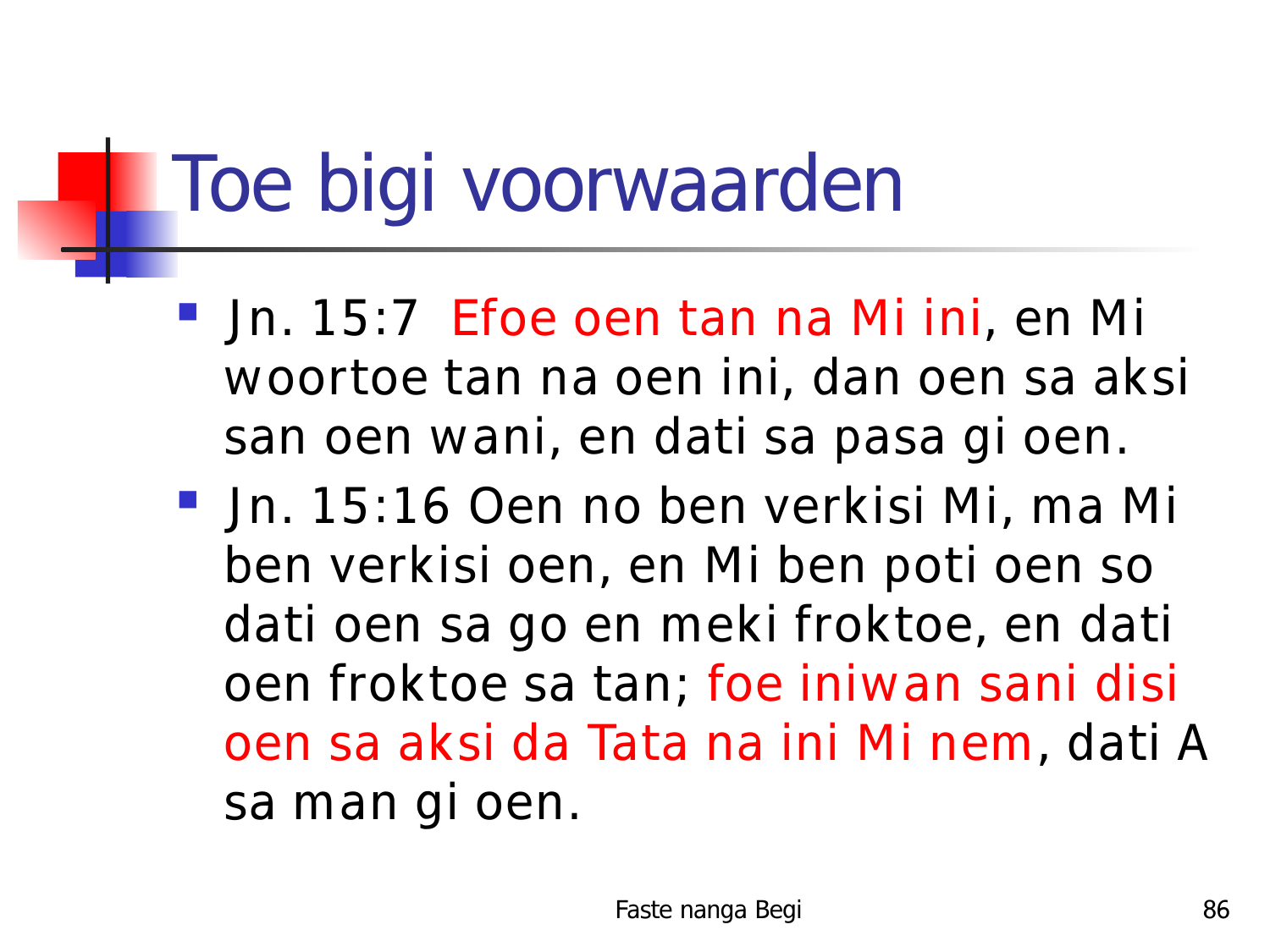

# Toe bigi voorwaarden
Jn. 15:7  Efoe oen tan na Mi ini, en Mi woortoe tan na oen ini, dan oen sa aksi san oen wani, en dati sa pasa gi oen.
Jn. 15:16 Oen no ben verkisi Mi, ma Mi ben verkisi oen, en Mi ben poti oen so dati oen sa go en meki froktoe, en dati oen froktoe sa tan; foe iniwan sani disi oen sa aksi da Tata na ini Mi nem, dati A sa man gi oen.
Faste nanga Begi
86